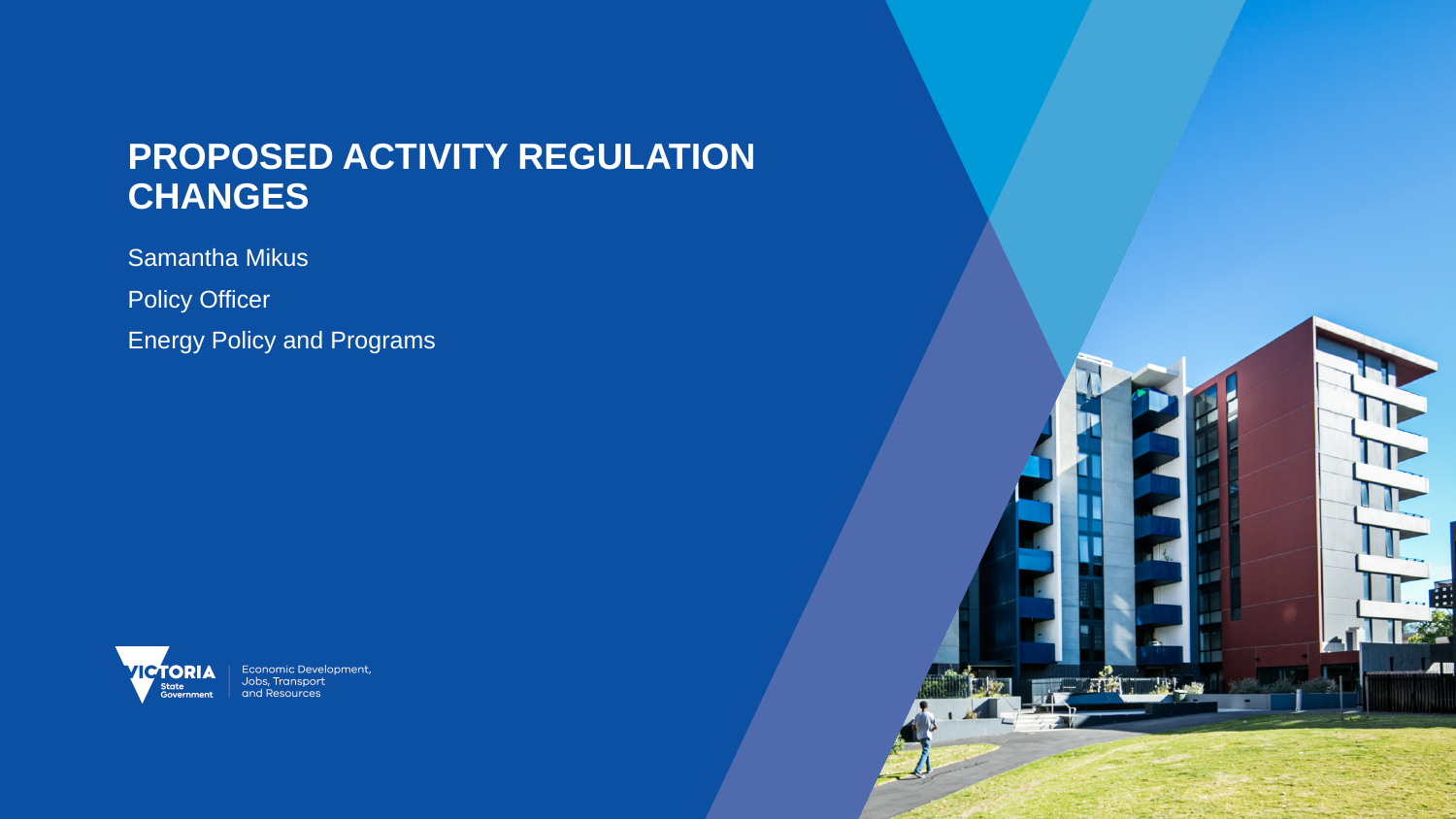

# Proposed Activity Regulation Changes
Samantha Mikus
Policy Officer
Energy Policy and Programs